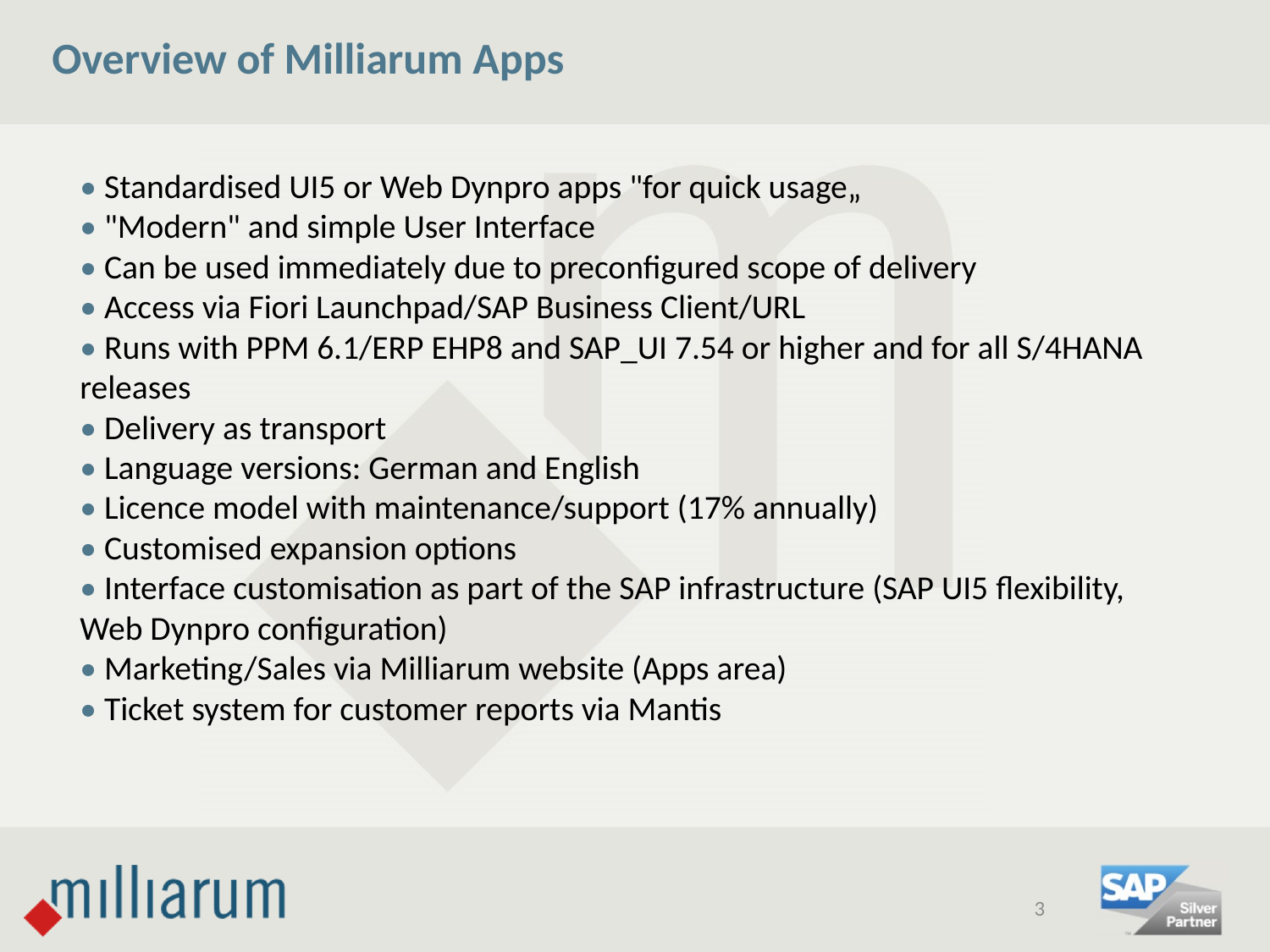

# Overview of Milliarum Apps
• Standardised UI5 or Web Dynpro apps "for quick usage„
• "Modern" and simple User Interface
• Can be used immediately due to preconfigured scope of delivery
• Access via Fiori Launchpad/SAP Business Client/URL
• Runs with PPM 6.1/ERP EHP8 and SAP_UI 7.54 or higher and for all S/4HANA releases
• Delivery as transport
• Language versions: German and English
• Licence model with maintenance/support (17% annually)
• Customised expansion options
• Interface customisation as part of the SAP infrastructure (SAP UI5 flexibility, Web Dynpro configuration)
• Marketing/Sales via Milliarum website (Apps area)
• Ticket system for customer reports via Mantis

3